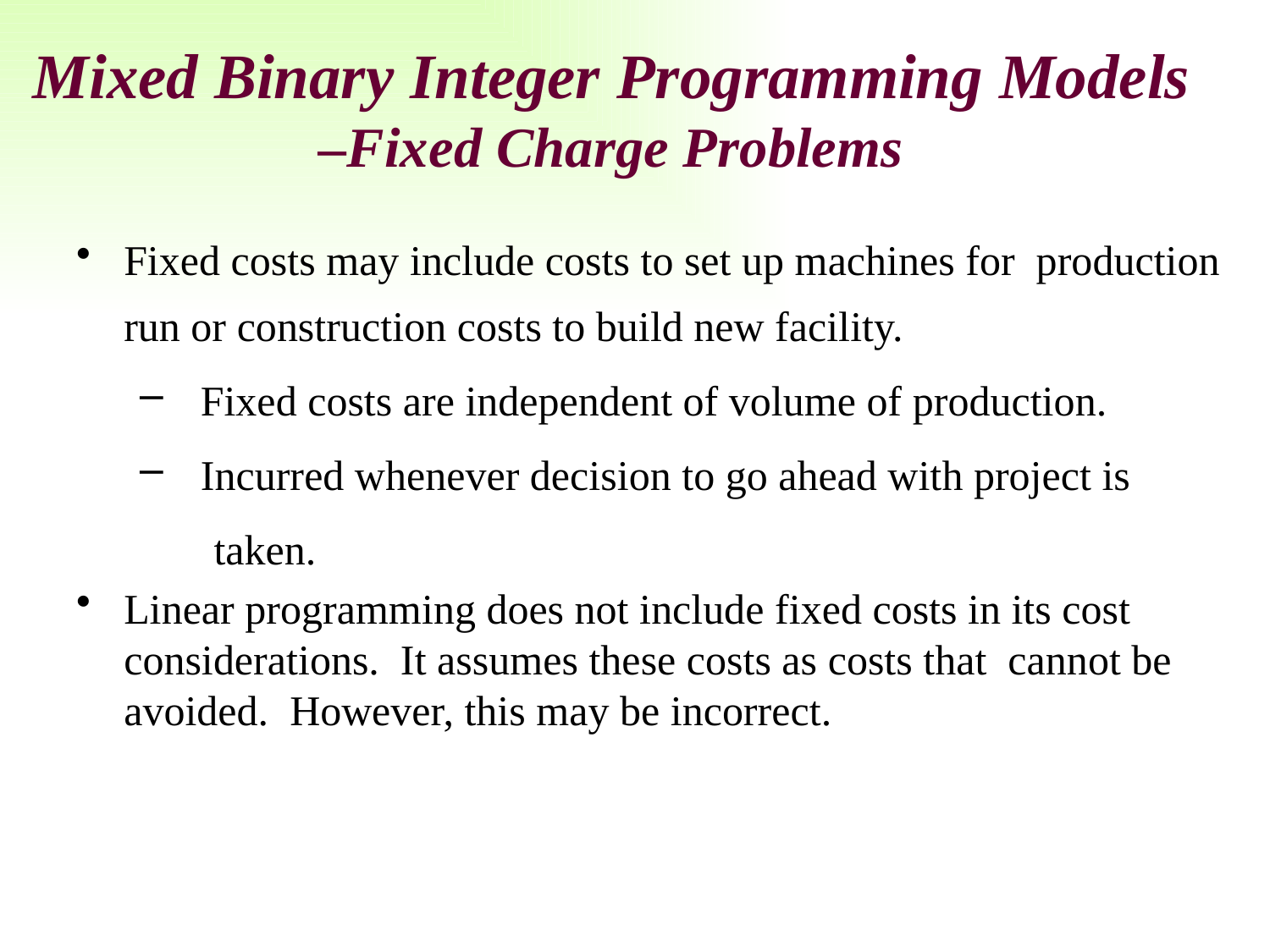

# Mixed Binary Integer Programming Models –Fixed Charge Problems
Fixed costs may include costs to set up machines for  production run or construction costs to build new facility.
  Fixed costs are independent of volume of production.
  Incurred whenever decision to go ahead with project is
       taken.
Linear programming does not include fixed costs in its cost considerations.  It assumes these costs as costs that  cannot be avoided.  However, this may be incorrect.